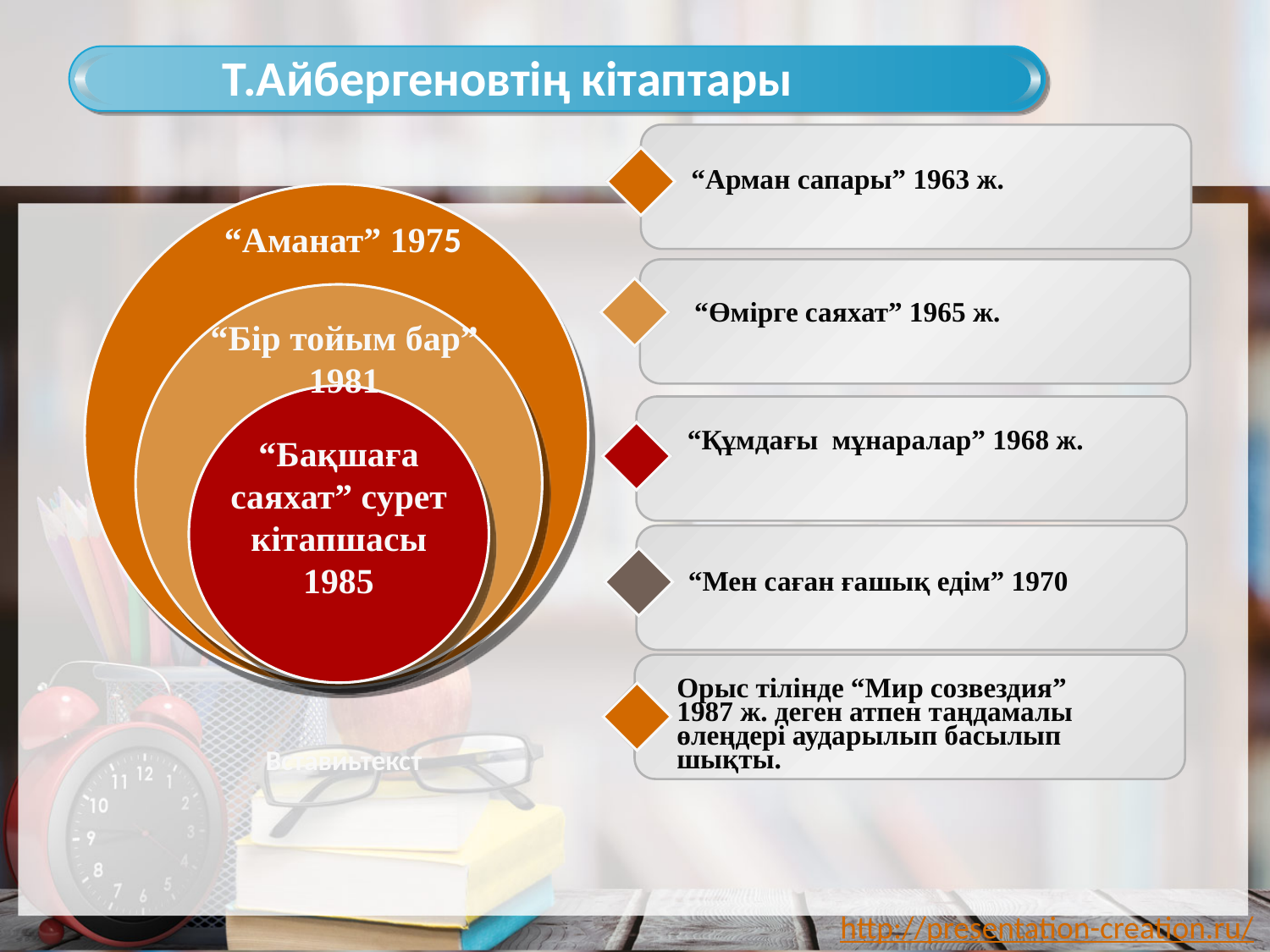

Т.Айбергеновтің кітаптары

“Арман сапары” 1963 ж.

“Аманат” 1975

“Өмірге саяхат” 1965 ж.
“Бір тойым бар” 1981

“Құмдағы  мұнаралар” 1968 ж.
“Бақшаға саяхат” сурет кітапшасы 1985
Вставить текст

“Мен саған ғашық едім” 1970
Вставить текст

Орыс тілінде “Мир созвездия” 1987 ж. деген атпен таңдамалы өлеңдері аударылып басылып шықты.

Вставиьтекст